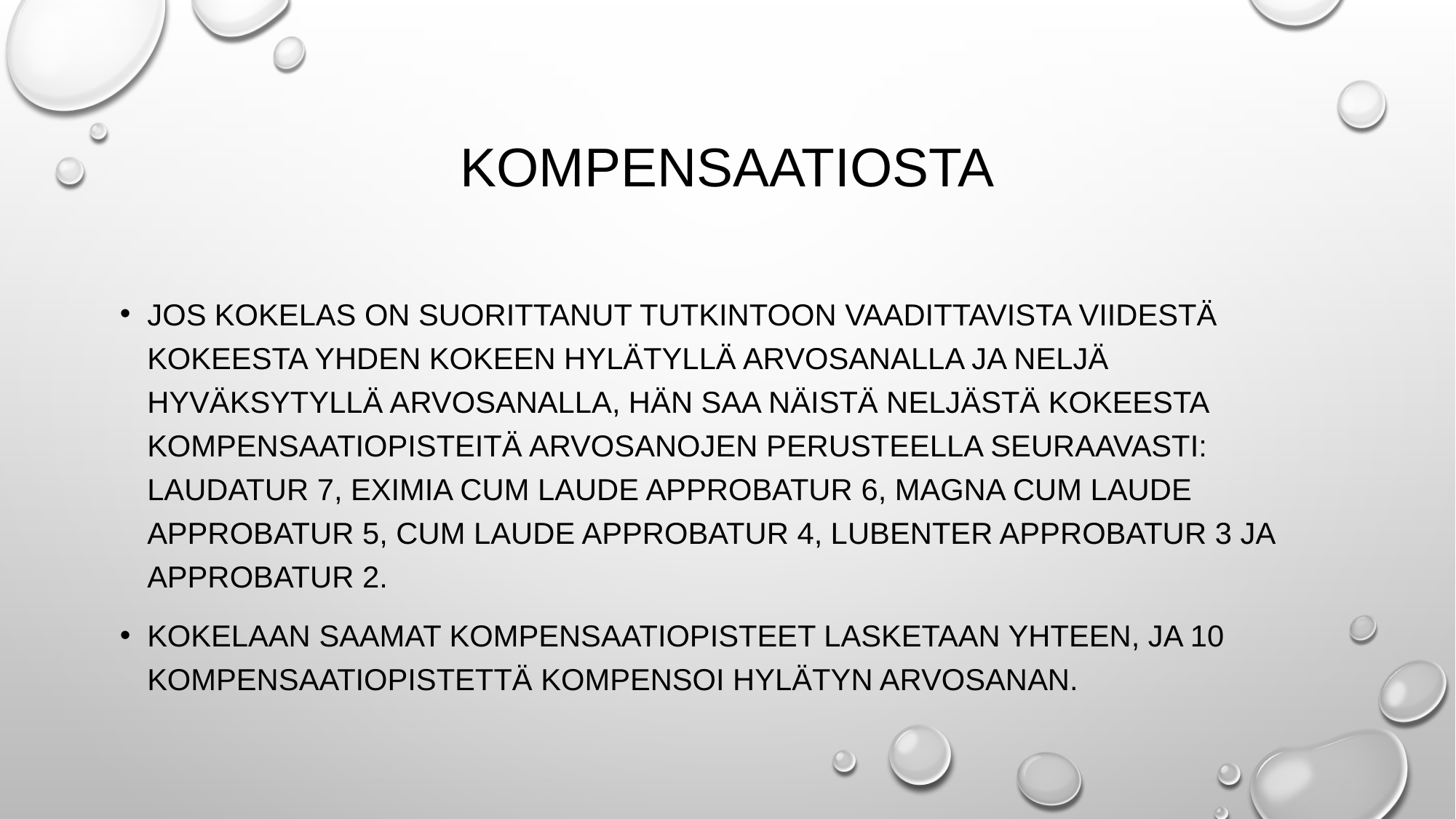

# kompensaatiosta
Jos kokelas on suorittanut tutkintoon vaadittavista viidestä kokeesta yhden kokeen hylätyllä arvosanalla ja neljä hyväksytyllä arvosanalla, hän saa näistä neljästä kokeesta kompensaatiopisteitä arvosanojen perusteella seuraavasti: laudatur 7, eximia cum laude approbatur 6, magna cum laude approbatur 5, cum laude approbatur 4, lubenter approbatur 3 ja approbatur 2.
Kokelaan saamat kompensaatiopisteet lasketaan yhteen, ja 10 kompensaatiopistettä kompensoi hylätyn arvosanan.